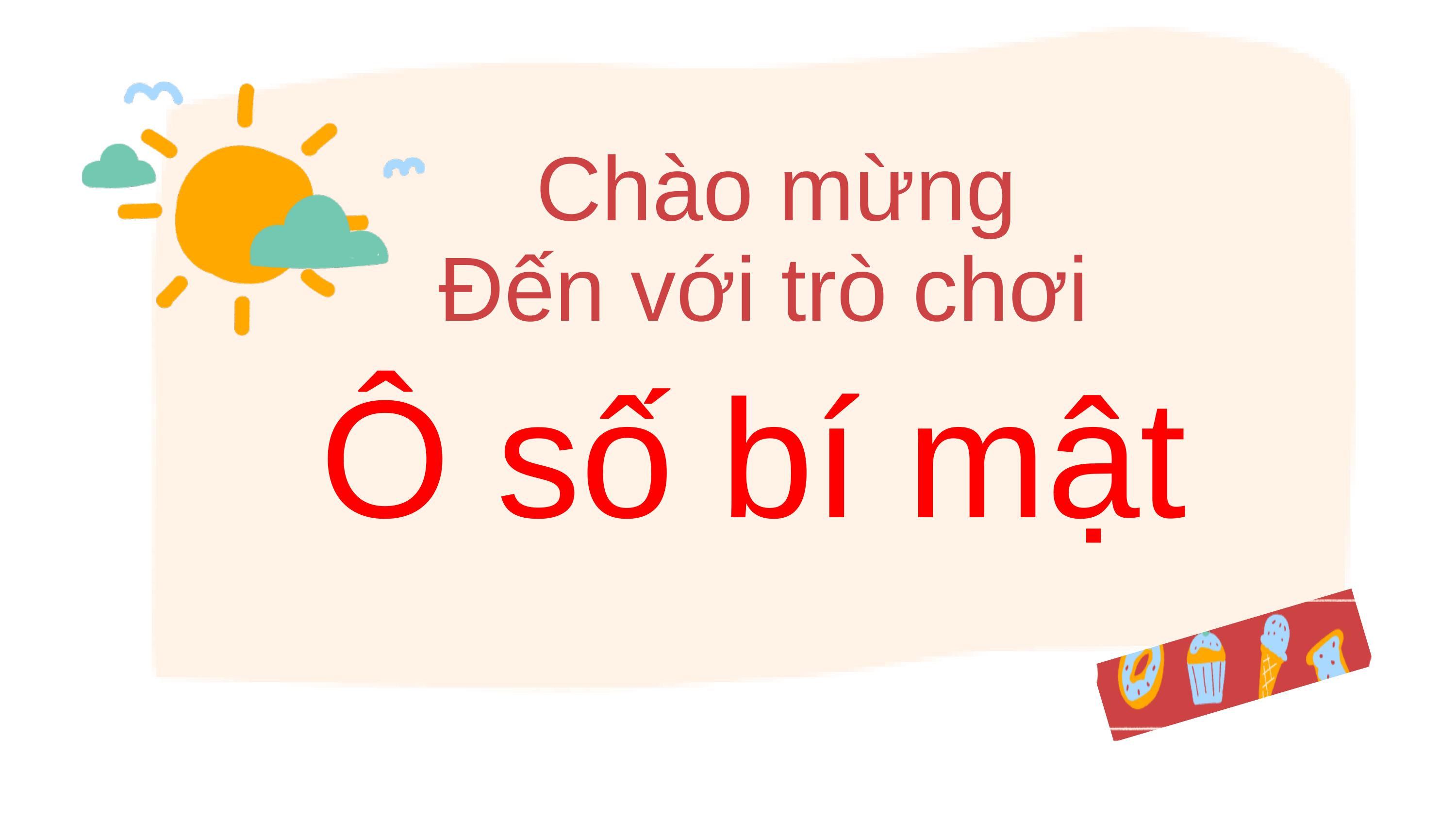

Chào mừng
Đến với trò chơi
Ô số bí mật